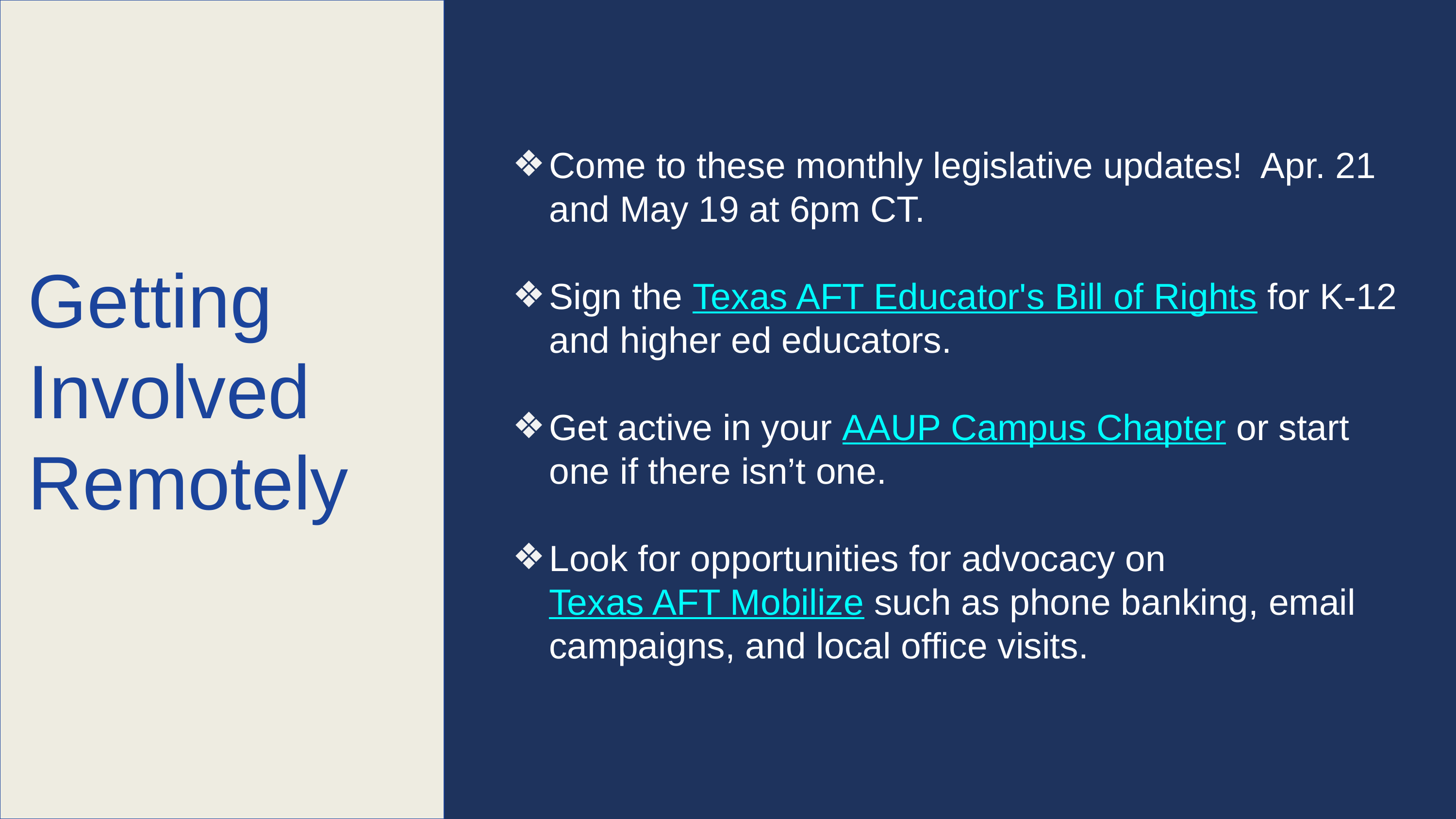

Come to these monthly legislative updates!  Apr. 21 and May 19 at 6pm CT.

Sign the Texas AFT Educator's Bill of Rights for K-12 and higher ed educators.

Get active in your AAUP Campus Chapter or start one if there isn’t one.

Look for opportunities for advocacy on Texas AFT Mobilize such as phone banking, email campaigns, and local office visits.
Getting
Involved
Remotely